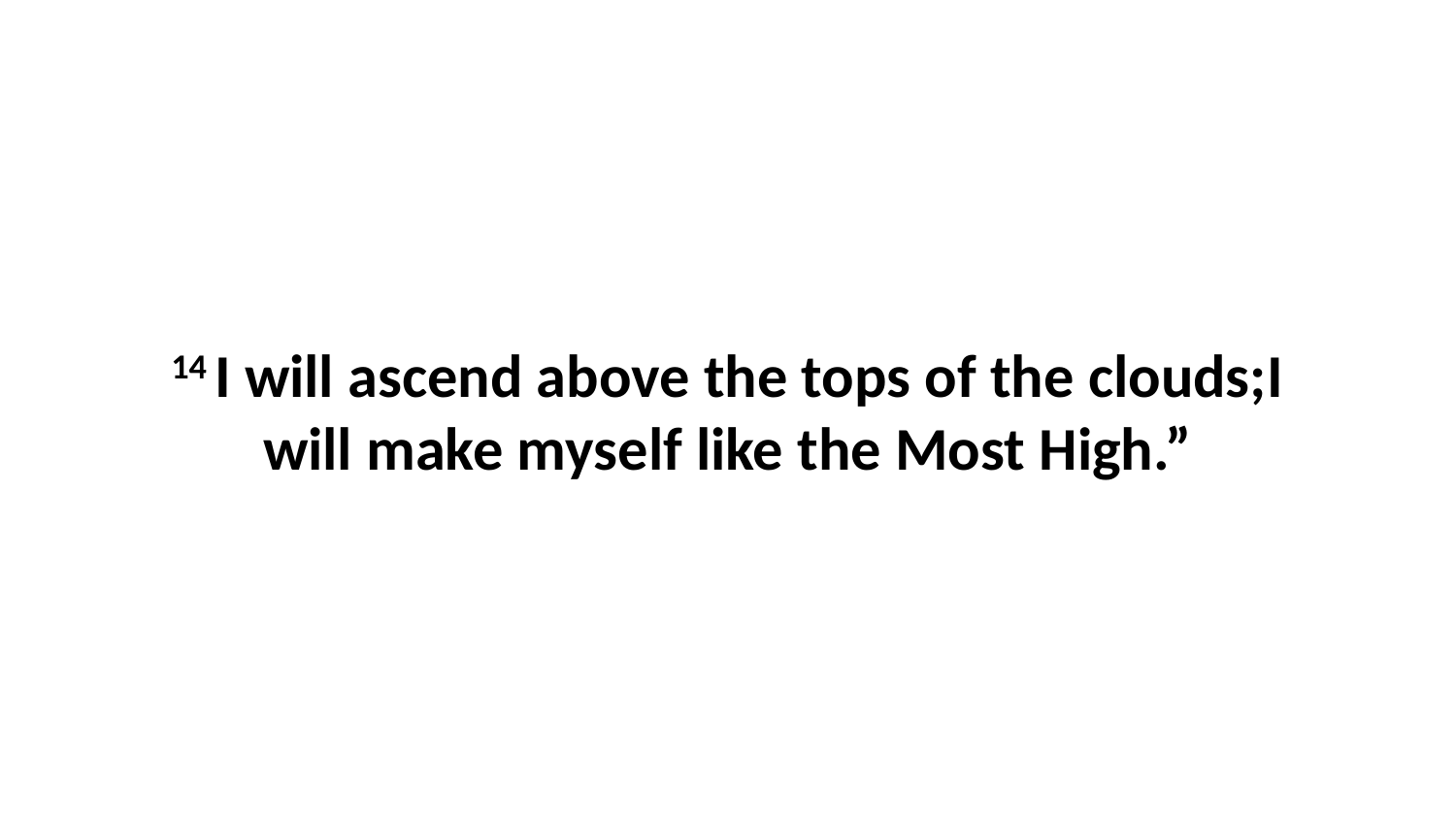

14 I will ascend above the tops of the clouds;I will make myself like the Most High.”